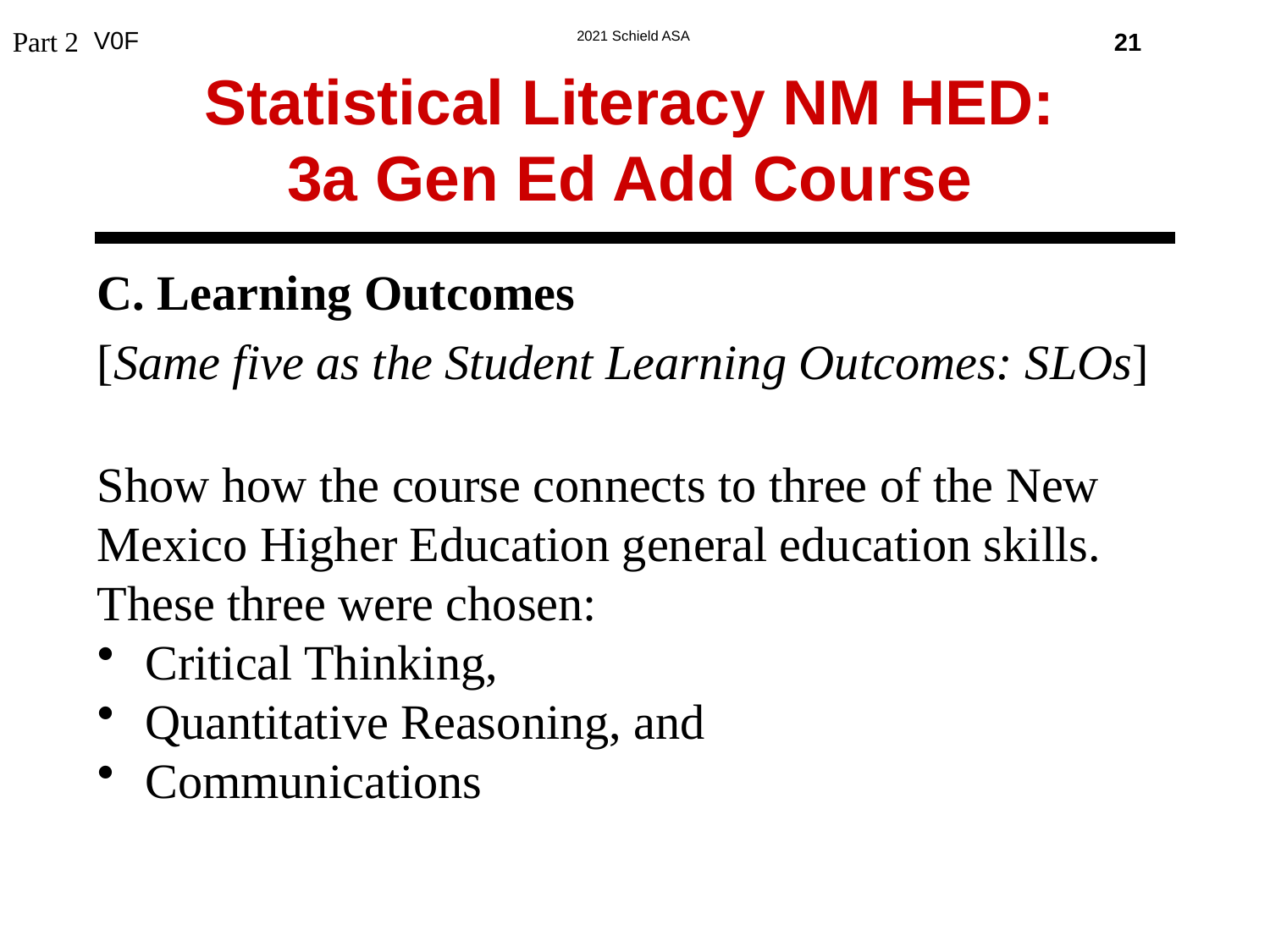

21
Part 2
# Statistical Literacy NM HED: 3a Gen Ed Add Course
C. Learning Outcomes
[Same five as the Student Learning Outcomes: SLOs]

Show how the course connects to three of the New Mexico Higher Education general education skills.  These three were chosen:
Critical Thinking,
Quantitative Reasoning, and
Communications